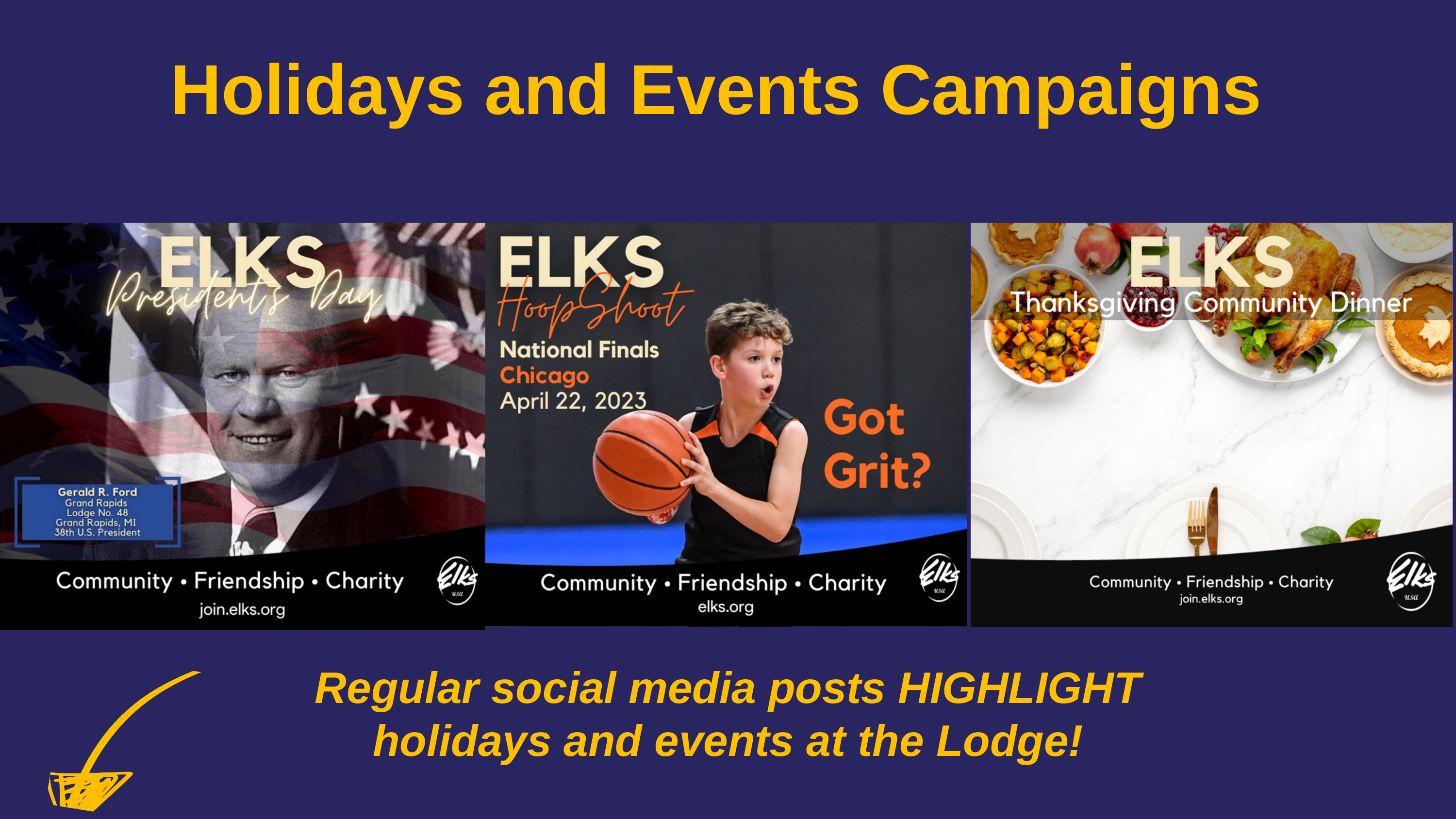

Holidays and Events Campaigns

Regular social media posts HIGHLIGHT holidays and events at the Lodge!